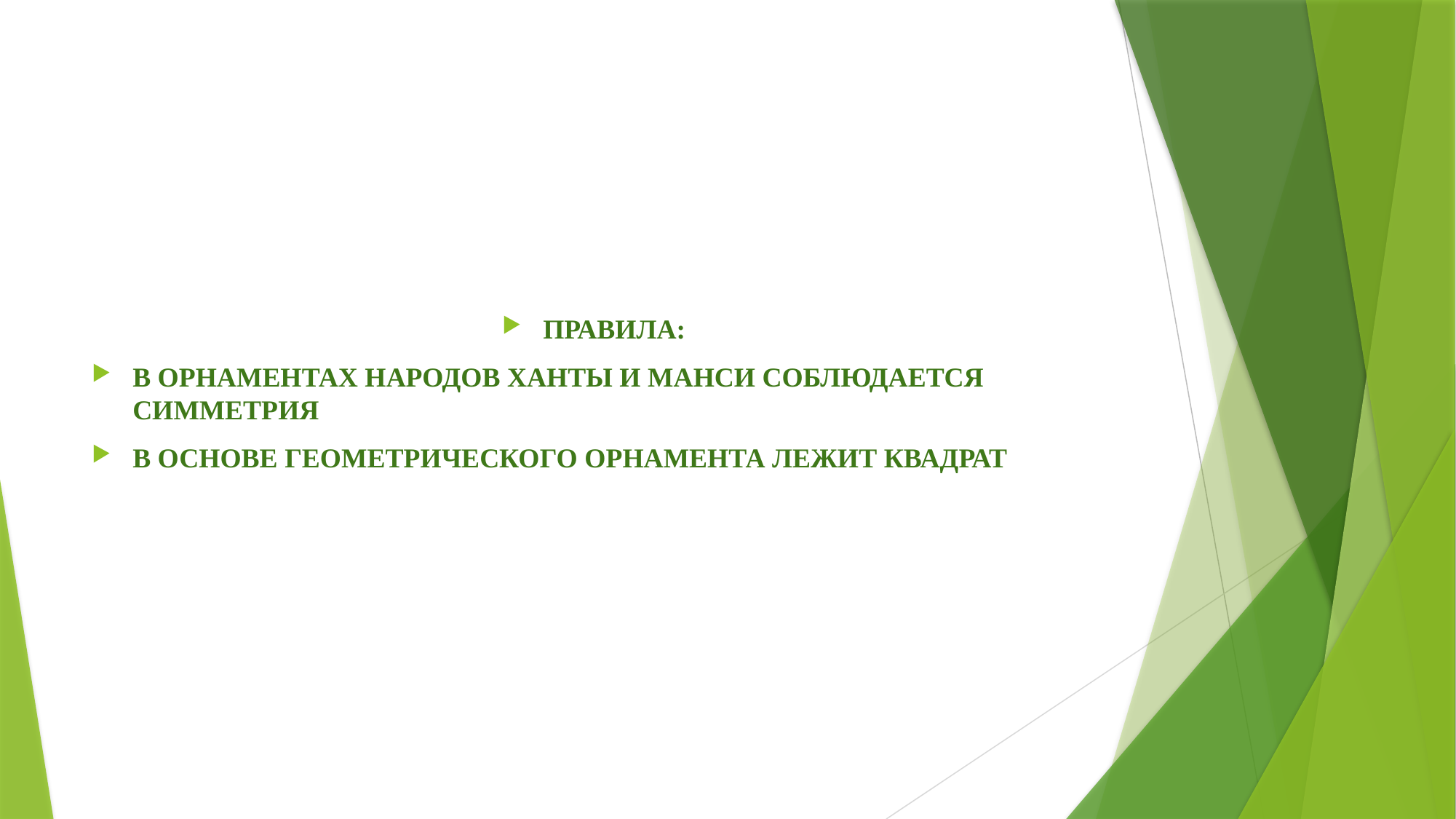

ПРАВИЛА:
В ОРНАМЕНТАХ НАРОДОВ ХАНТЫ И МАНСИ СОБЛЮДАЕТСЯ СИММЕТРИЯ
В ОСНОВЕ ГЕОМЕТРИЧЕСКОГО ОРНАМЕНТА ЛЕЖИТ КВАДРАТ